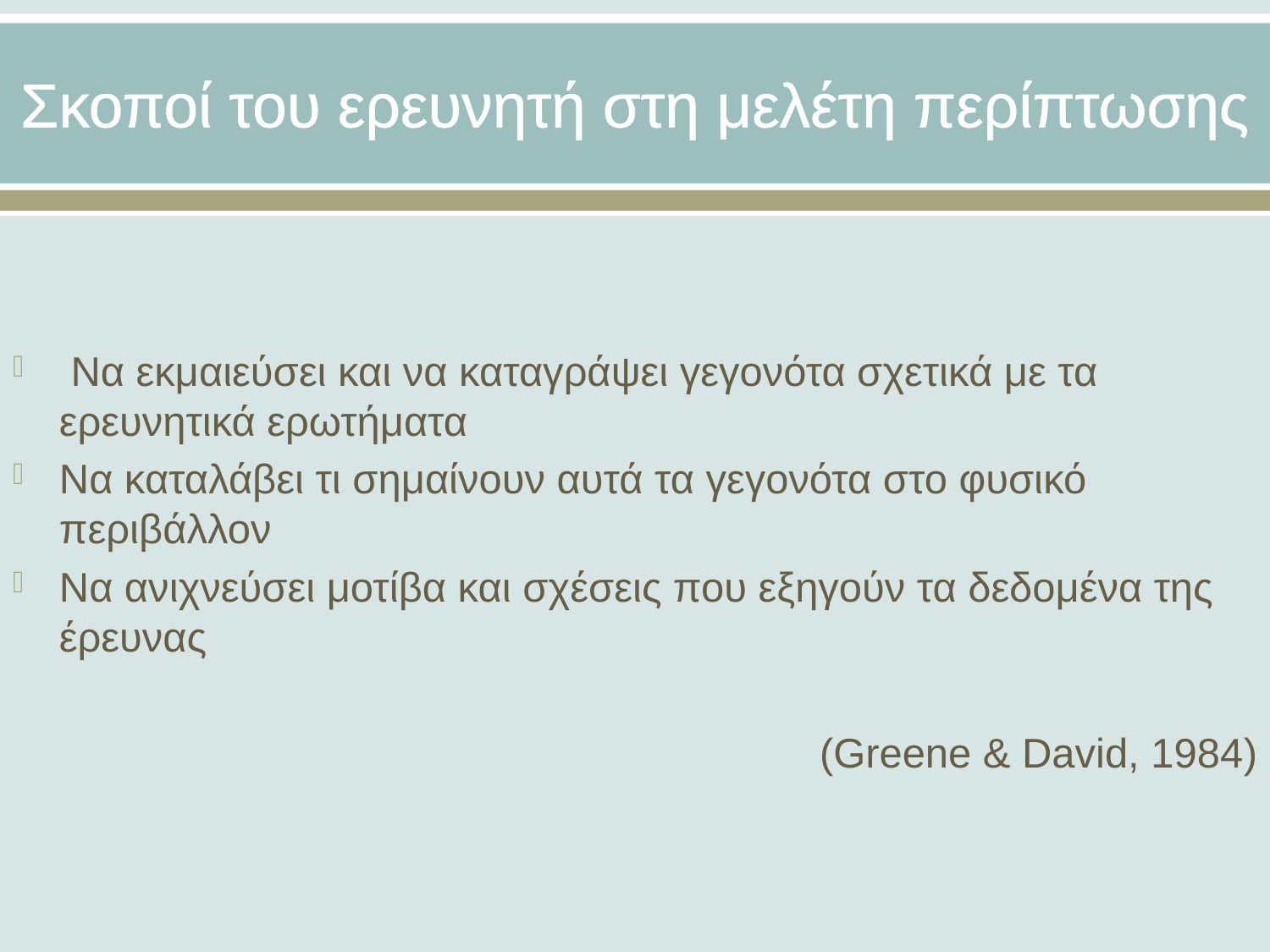

# Σκοποί του ερευνητή στη μελέτη περίπτωσης
 Να εκμαιεύσει και να καταγράψει γεγονότα σχετικά με τα ερευνητικά ερωτήματα
Να καταλάβει τι σημαίνουν αυτά τα γεγονότα στο φυσικό περιβάλλον
Να ανιχνεύσει μοτίβα και σχέσεις που εξηγούν τα δεδομένα της έρευνας

(Greene & David, 1984)